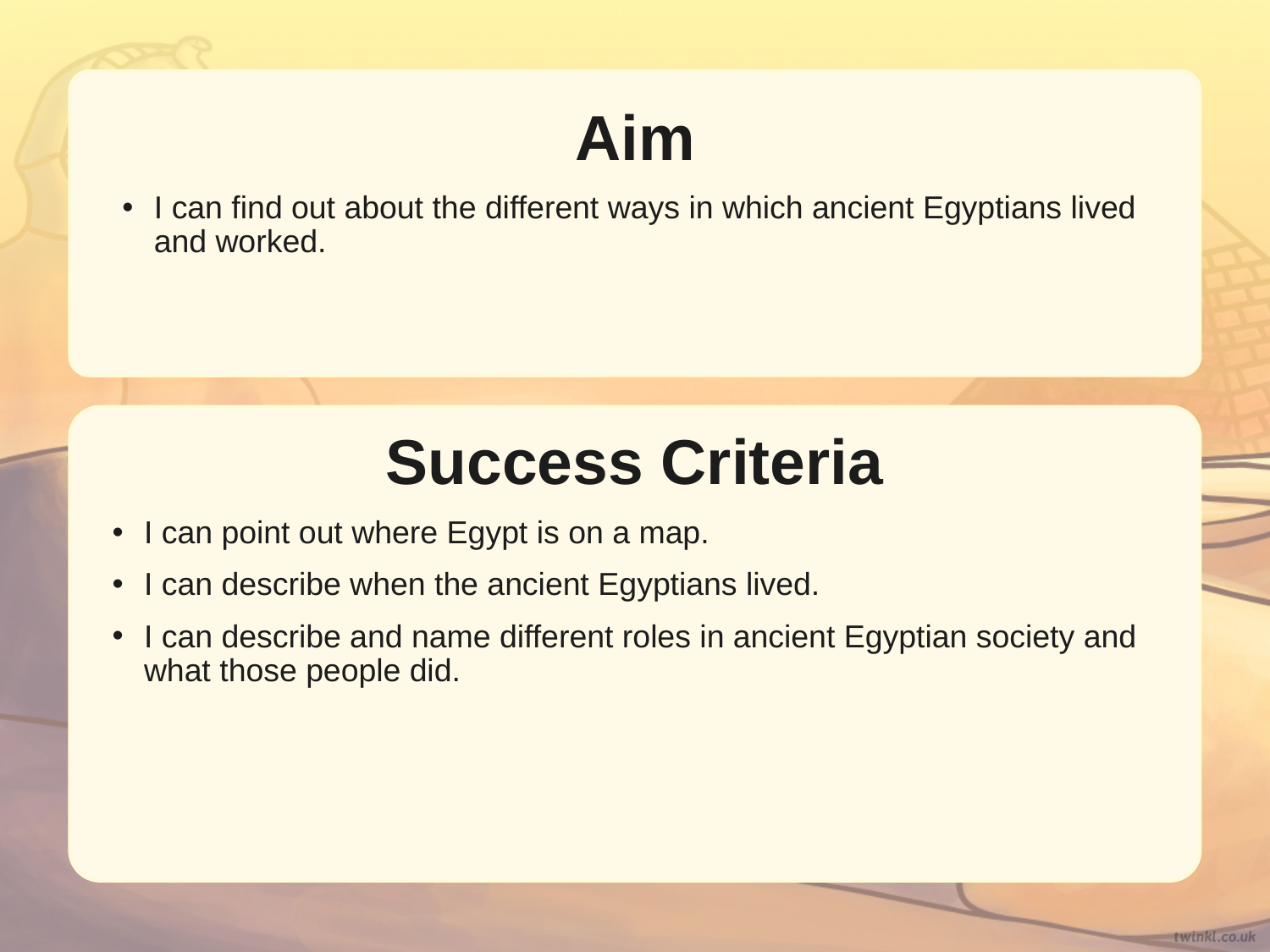

Aim
I can find out about the different ways in which ancient Egyptians lived and worked.

Success Criteria
I can point out where Egypt is on a map.
I can describe when the ancient Egyptians lived.
I can describe and name different roles in ancient Egyptian society and what those people did.